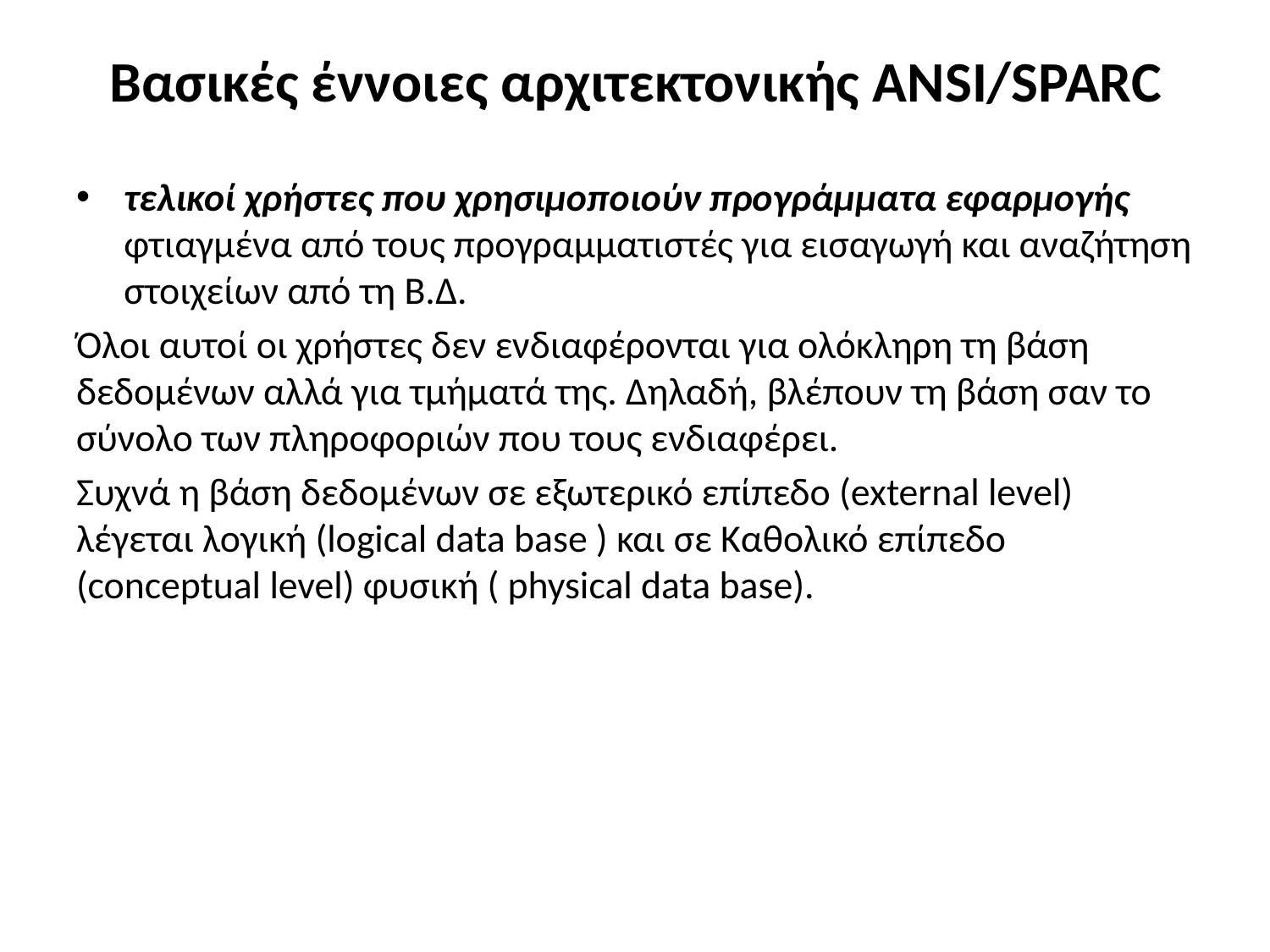

# Βασικές έννοιες αρχιτεκτονικής ANSI/SPARC
τελικοί χρήστες που χρησιμοποιούν προγράμματα εφαρμογής φτιαγμένα από τους προγραμματιστές για εισαγωγή και αναζήτηση στοιχείων από τη Β.Δ.
Όλοι αυτοί οι χρήστες δεν ενδιαφέρονται για ολόκληρη τη βάση δεδομένων αλλά για τμήματά της. Δηλαδή, βλέπουν τη βάση σαν το σύνολο των πληροφοριών που τους ενδιαφέρει.
Συχνά η βάση δεδομένων σε εξωτερικό επίπεδο (external level) λέγεται λογική (logical data base ) και σε Καθολικό επίπεδο (conceptual level) φυσική ( physical data base).